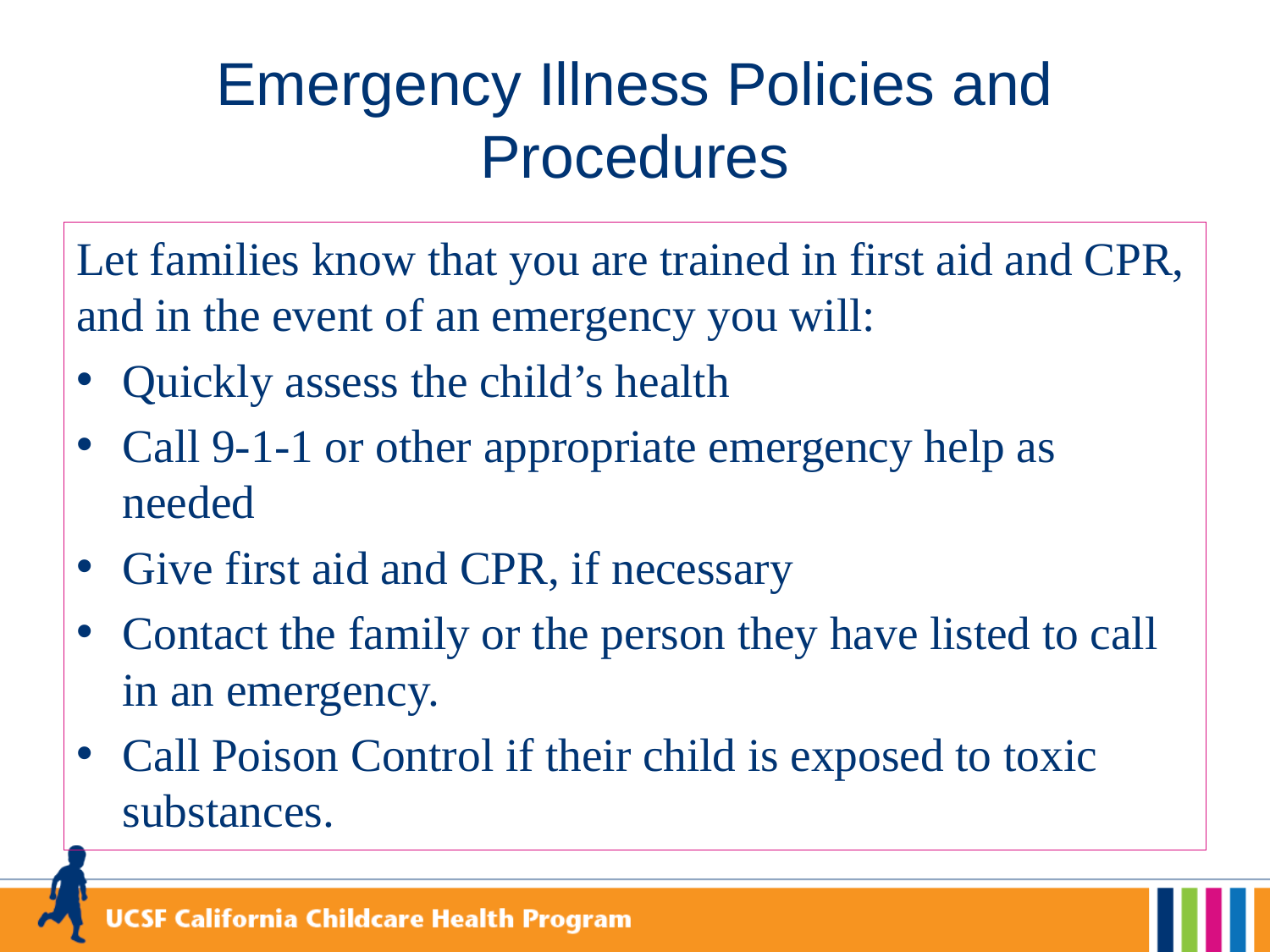

# Emergency Illness Policies and Procedures
Let families know that you are trained in first aid and CPR, and in the event of an emergency you will:
Quickly assess the child’s health
Call 9-1-1 or other appropriate emergency help as needed
Give first aid and CPR, if necessary
Contact the family or the person they have listed to call in an emergency.
Call Poison Control if their child is exposed to toxic substances.